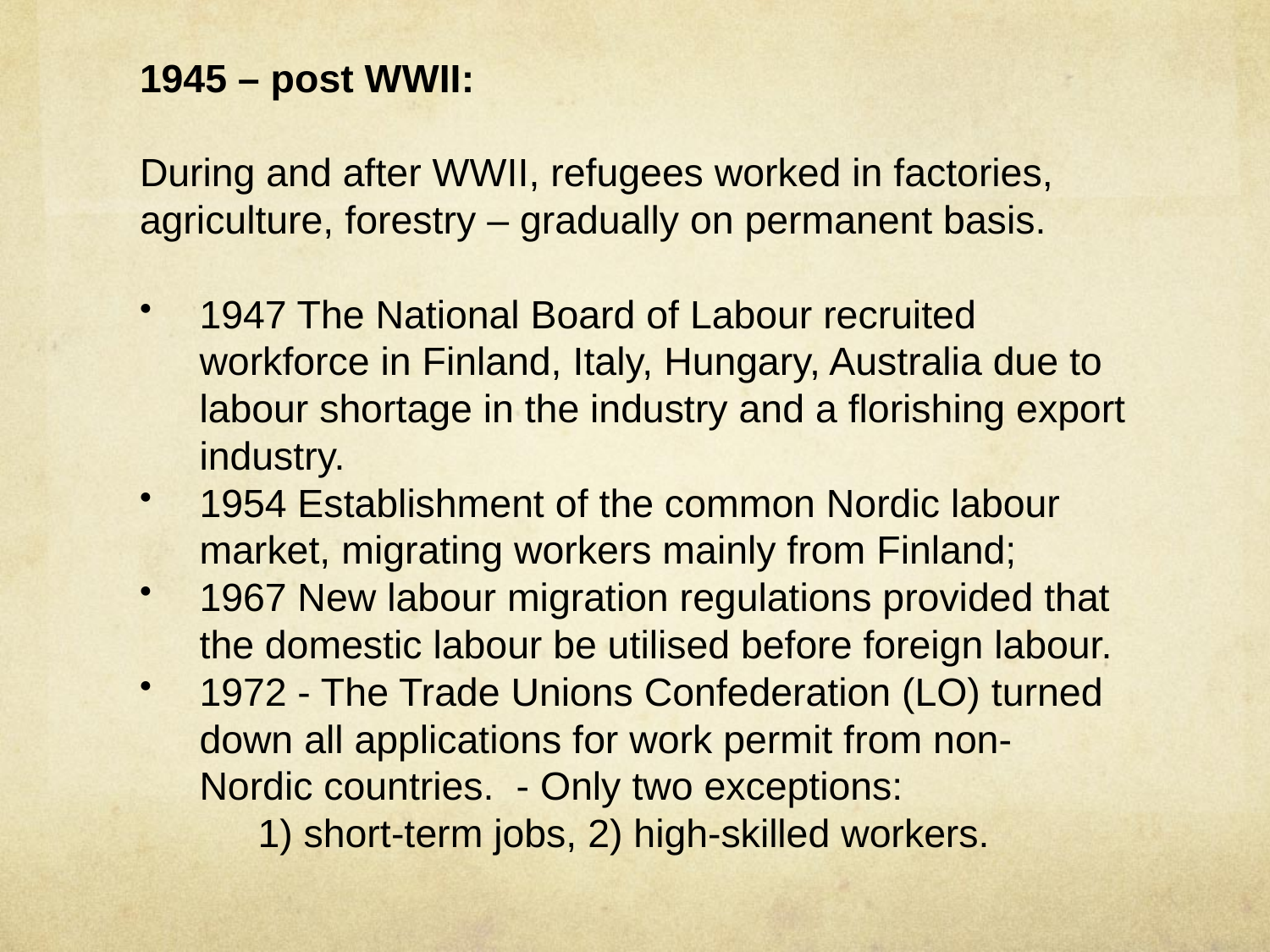

1945 – post WWII:

During and after WWII, refugees worked in factories, agriculture, forestry – gradually on permanent basis.

1947 The National Board of Labour recruited workforce in Finland, Italy, Hungary, Australia due to labour shortage in the industry and a florishing export industry.
1954 Establishment of the common Nordic labour market, migrating workers mainly from Finland;
1967 New labour migration regulations provided that the domestic labour be utilised before foreign labour.
1972 - The Trade Unions Confederation (LO) turned down all applications for work permit from non- Nordic countries.  - Only two exceptions:
	1) short-term jobs, 2) high-skilled workers.